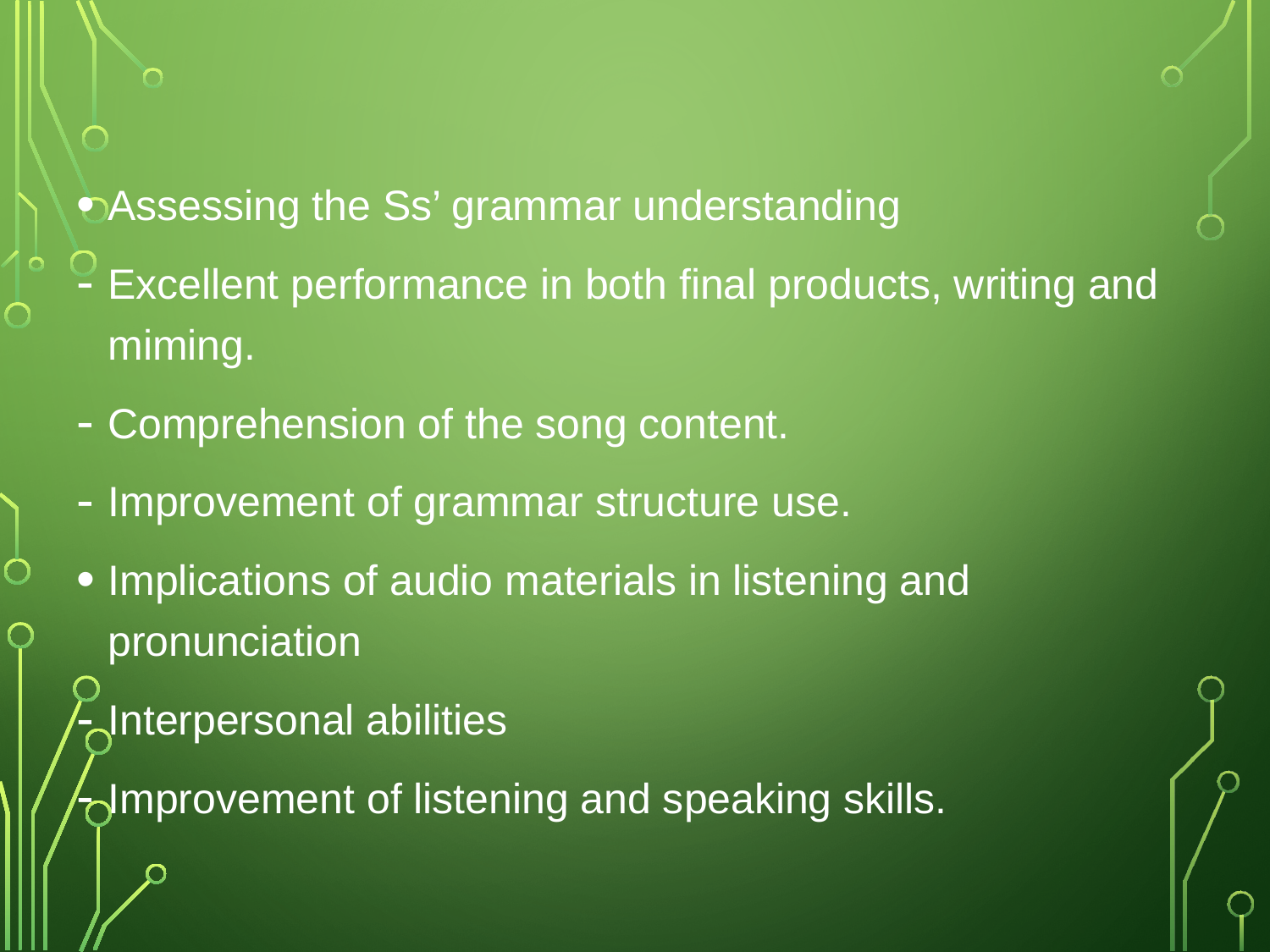

Assessing the Ss’ grammar understanding
Excellent performance in both final products, writing and miming.
Comprehension of the song content.
Improvement of grammar structure use.
Implications of audio materials in listening and pronunciation
Interpersonal abilities
Improvement of listening and speaking skills.